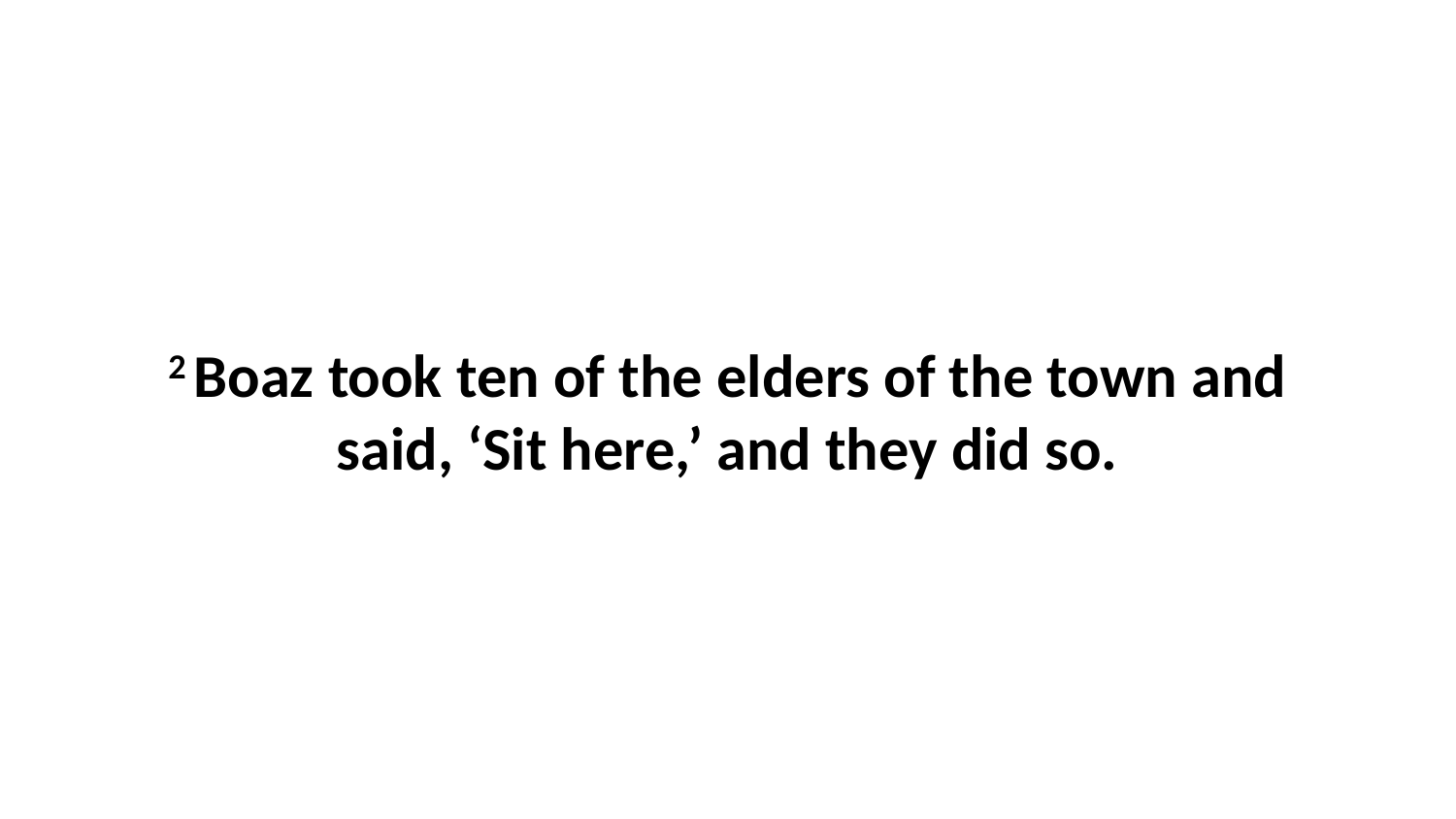

2 Boaz took ten of the elders of the town and said, ‘Sit here,’ and they did so.